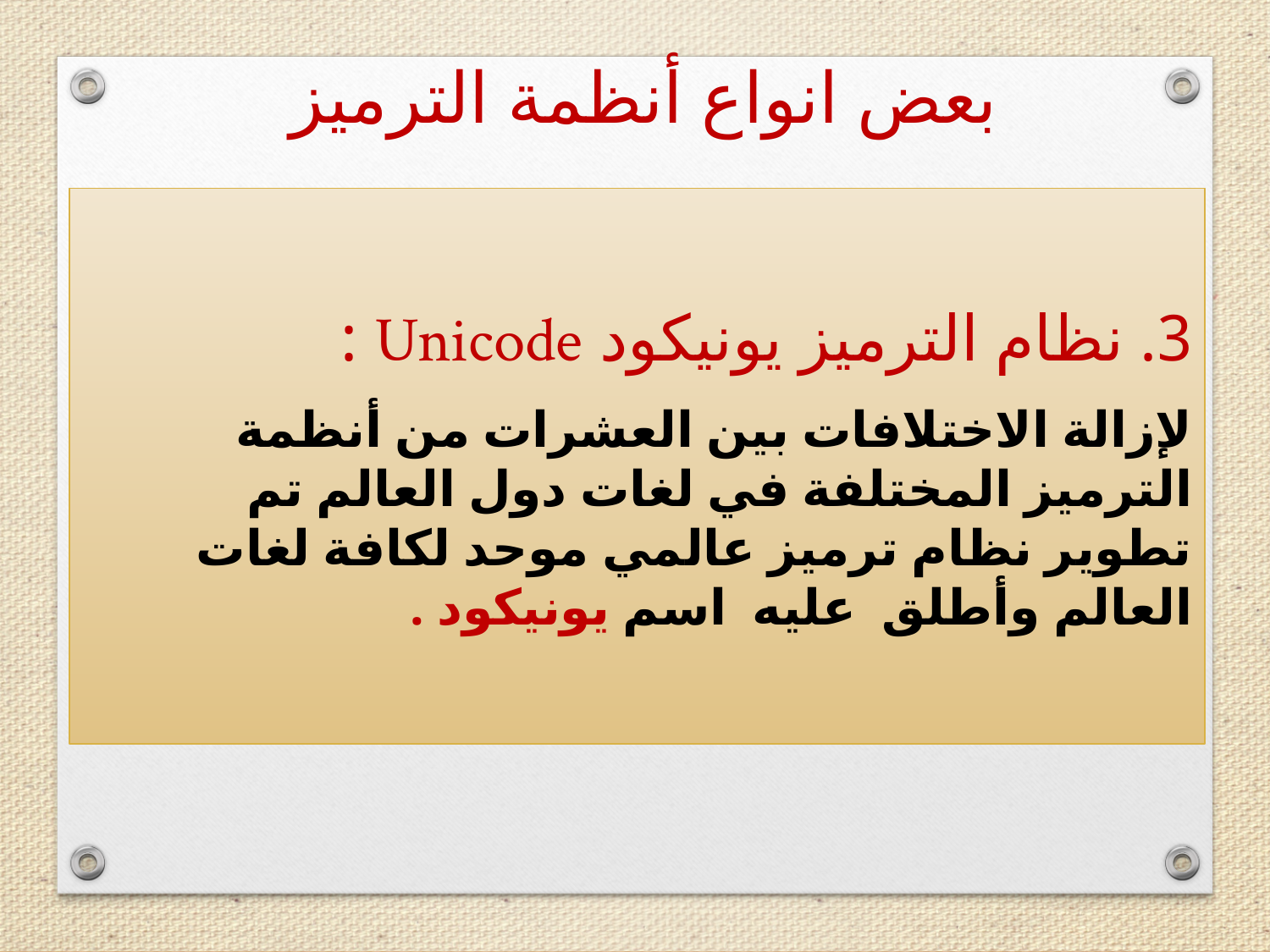

بعض انواع أنظمة الترميز

3. نظام الترميز يونيكود Unicode :
لإزالة الاختلافات بين العشرات من أنظمة الترميز المختلفة في لغات دول العالم تم  تطوير نظام ترميز عالمي موحد لكافة لغات العالم وأطلق  عليه  اسم يونيكود .